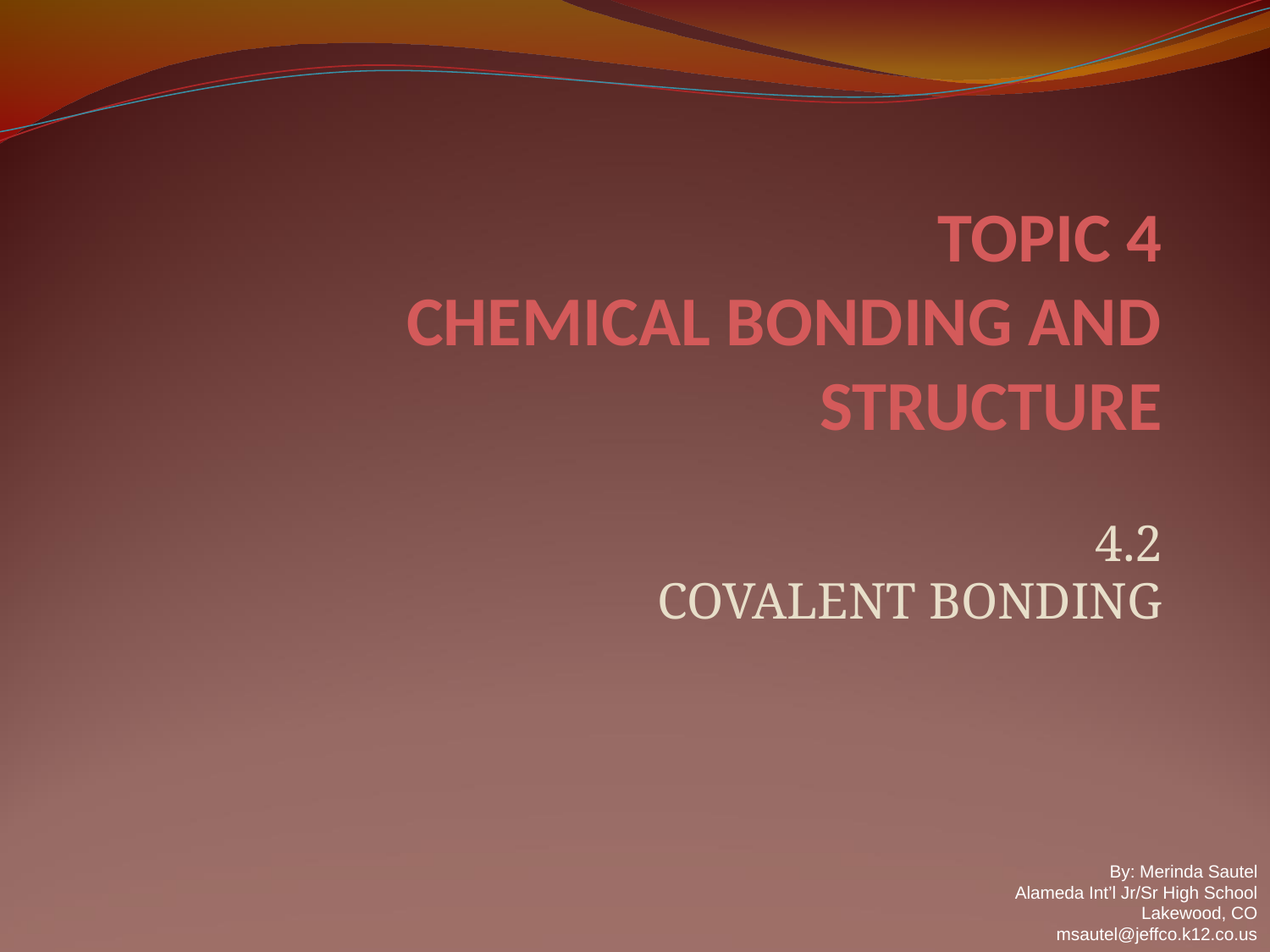

# TOPIC 4 CHEMICAL BONDING AND STRUCTURE

4.2
COVALENT BONDING
By: Merinda Sautel
Alameda Int’l Jr/Sr High School
Lakewood, CO
msautel@jeffco.k12.co.us